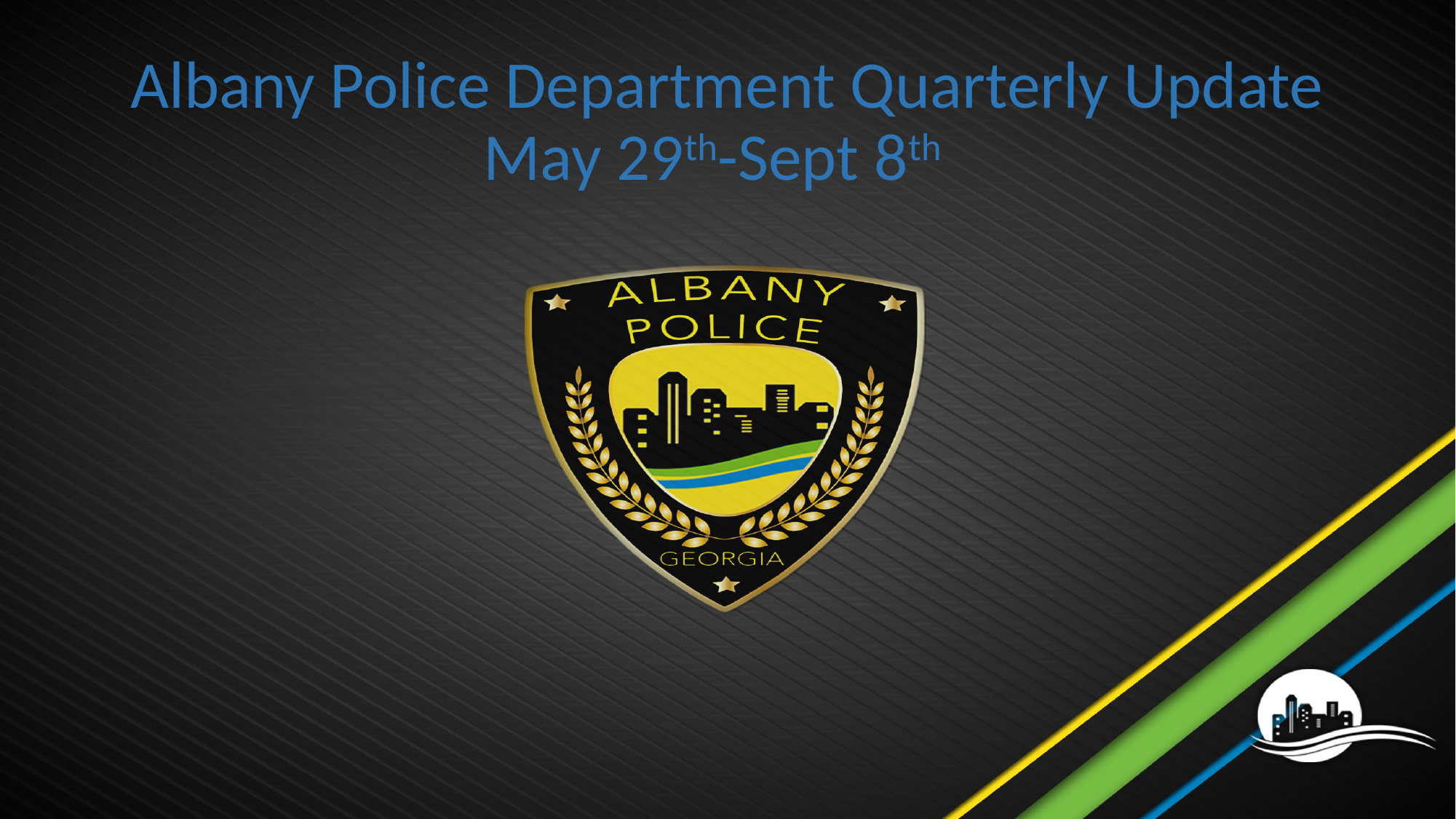

# Albany Police Department Quarterly Update May 29th-Sept 8th